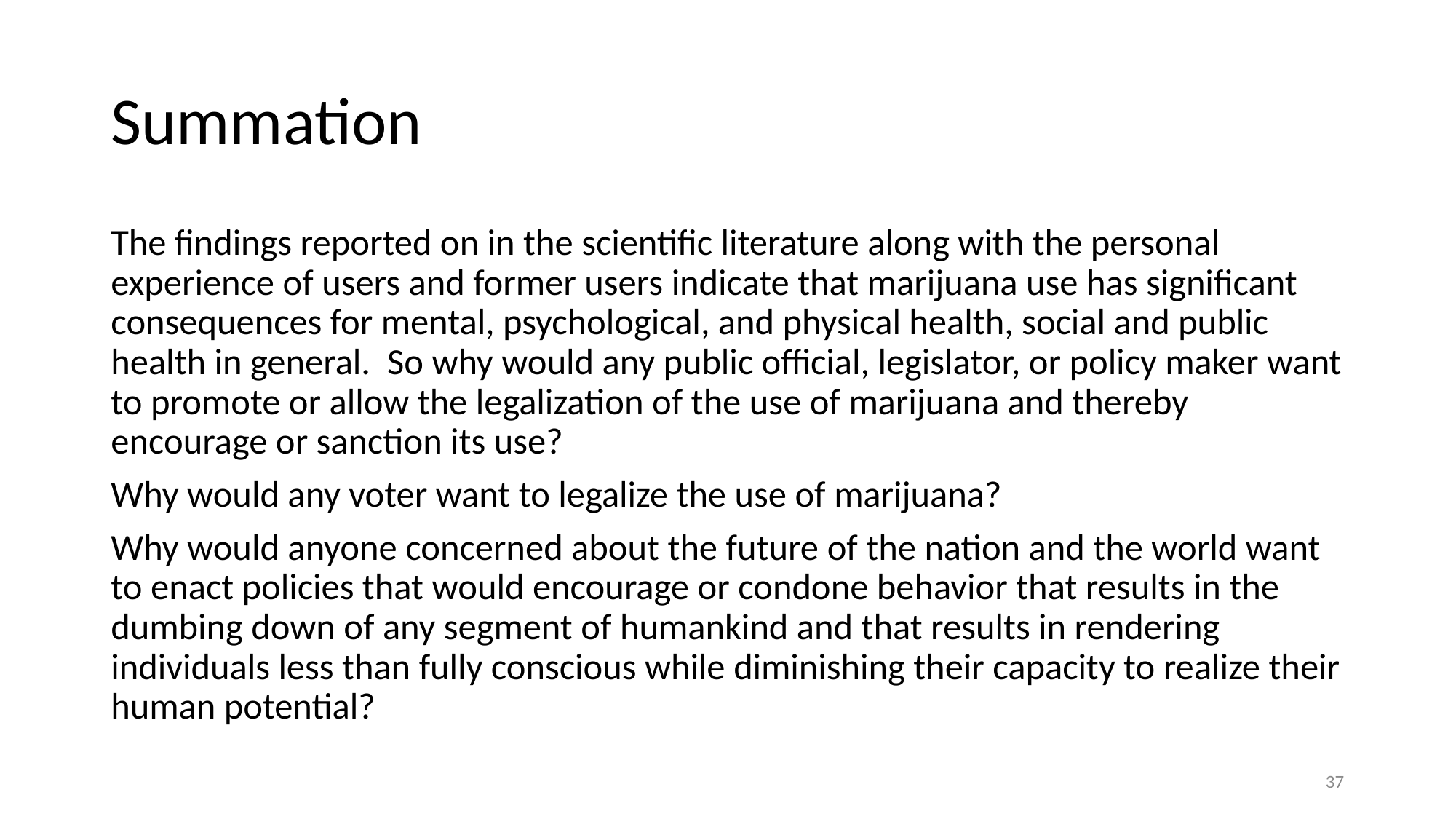

# Summation
The findings reported on in the scientific literature along with the personal experience of users and former users indicate that marijuana use has significant consequences for mental, psychological, and physical health, social and public health in general.  So why would any public official, legislator, or policy maker want to promote or allow the legalization of the use of marijuana and thereby encourage or sanction its use?
Why would any voter want to legalize the use of marijuana?
Why would anyone concerned about the future of the nation and the world want to enact policies that would encourage or condone behavior that results in the dumbing down of any segment of humankind and that results in rendering individuals less than fully conscious while diminishing their capacity to realize their human potential?

37